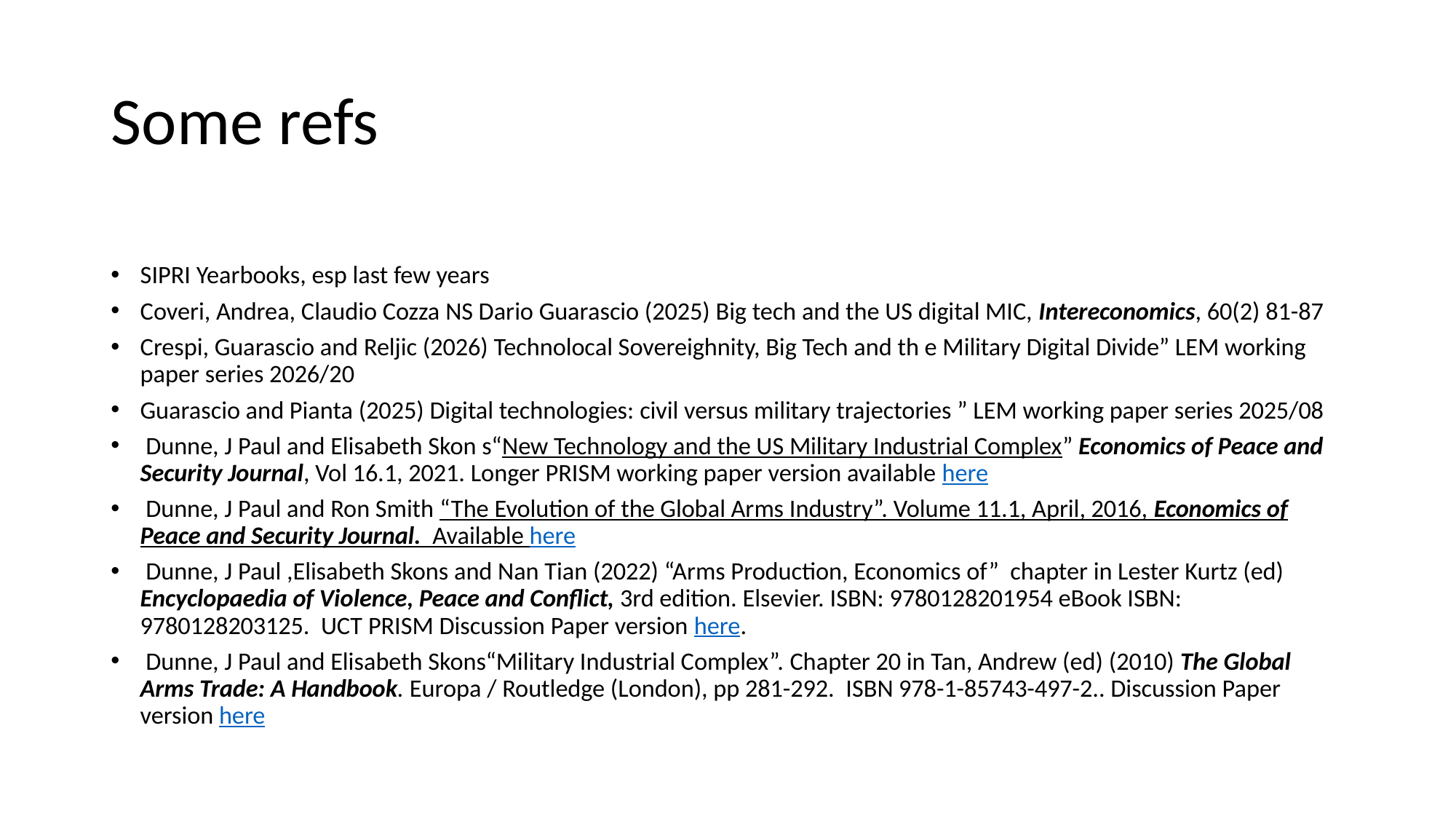

# Some refs

SIPRI Yearbooks, esp last few years
Coveri, Andrea, Claudio Cozza NS Dario Guarascio (2025) Big tech and the US digital MIC, Intereconomics, 60(2) 81-87
Crespi, Guarascio and Reljic (2026) Technolocal Sovereighnity, Big Tech and th e Military Digital Divide” LEM working paper series 2026/20
Guarascio and Pianta (2025) Digital technologies: civil versus military trajectories ” LEM working paper series 2025/08
 Dunne, J Paul and Elisabeth Skon s“New Technology and the US Military Industrial Complex” Economics of Peace and Security Journal, Vol 16.1, 2021. Longer PRISM working paper version available here
 Dunne, J Paul and Ron Smith “The Evolution of the Global Arms Industry”. Volume 11.1, April, 2016, Economics of Peace and Security Journal.  Available here
 Dunne, J Paul ,Elisabeth Skons and Nan Tian (2022) “Arms Production, Economics of”  chapter in Lester Kurtz (ed) Encyclopaedia of Violence, Peace and Conflict, 3rd edition. Elsevier. ISBN: 9780128201954 eBook ISBN: 9780128203125.  UCT PRISM Discussion Paper version here.
 Dunne, J Paul and Elisabeth Skons“Military Industrial Complex”. Chapter 20 in Tan, Andrew (ed) (2010) The Global Arms Trade: A Handbook. Europa / Routledge (London), pp 281-292.  ISBN 978-1-85743-497-2.. Discussion Paper version here